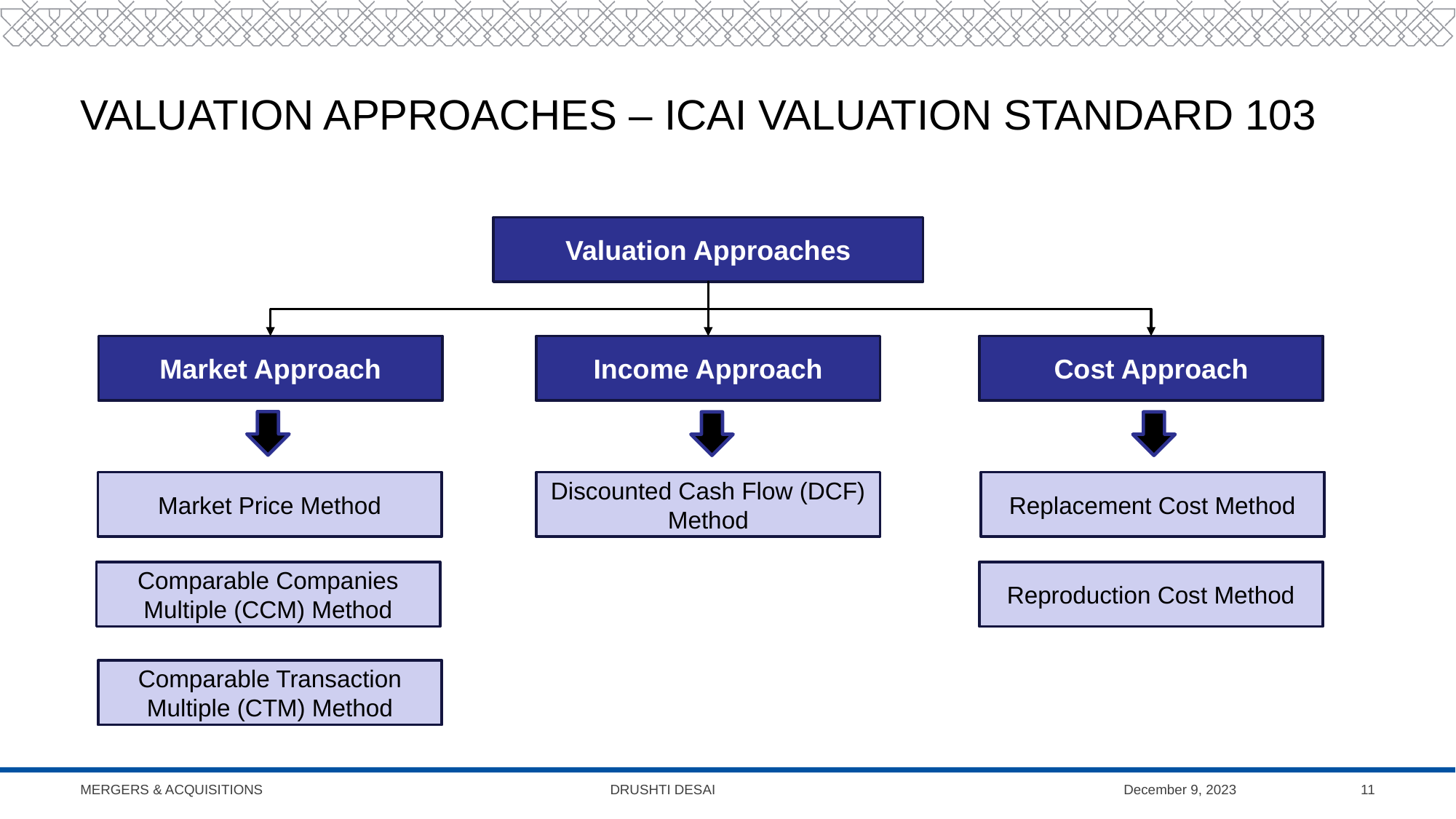

# Valuation approaches – icai valuation standard 103
Valuation Approaches
Market Approach
Income Approach
Cost Approach

Market Price Method
Discounted Cash Flow (DCF) Method
Replacement Cost Method
Comparable Companies Multiple (CCM) Method
Reproduction Cost Method
Comparable Transaction Multiple (CTM) Method
Mergers & Acquisitions                                                                                           Drushti Desai
December 9, 2023
11